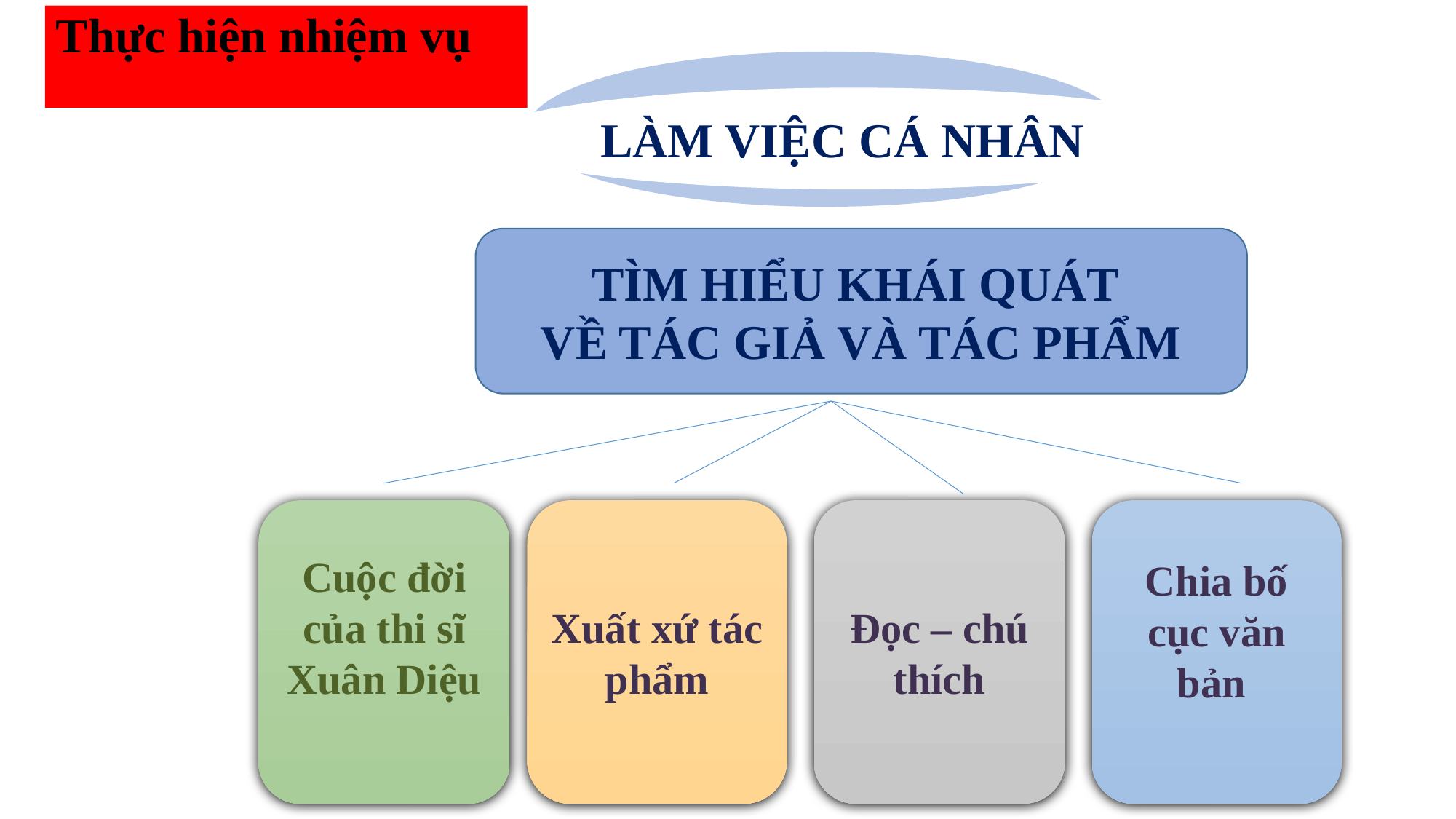

Thực hiện nhiệm vụ

LÀM VIỆC CÁ NHÂN
TÌM HIỂU KHÁI QUÁT
VỀ TÁC GIẢ VÀ TÁC PHẨM
Cuộc đời của thi sĩ Xuân Diệu

Xuất xứ tác phẩm
Đọc – chú thích
Chia bố cục văn bản